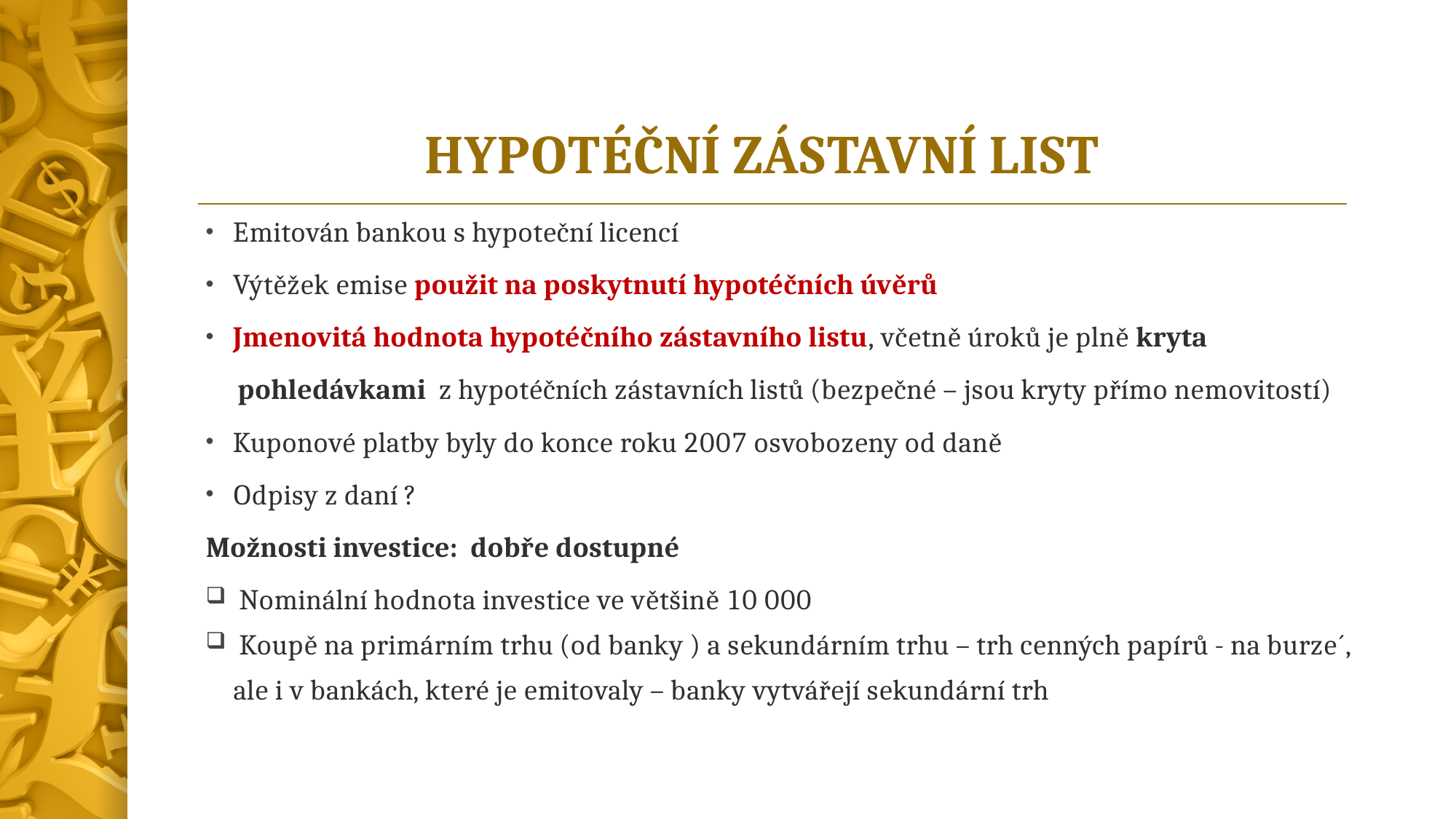

# HYPOTÉČNÍ ZÁSTAVNÍ LIST
Emitován bankou s hypoteční licencí
Výtěžek emise použit na poskytnutí hypotéčních úvěrů
Jmenovitá hodnota hypotéčního zástavního listu, včetně úroků je plně kryta
     pohledávkami  z hypotéčních zástavních listů (bezpečné – jsou kryty přímo nemovitostí)
Kuponové platby byly do konce roku 2007 osvobozeny od daně
Odpisy z daní ?
Možnosti investice:  dobře dostupné
 Nominální hodnota investice ve většině 10 000
 Koupě na primárním trhu (od banky ) a sekundárním trhu – trh cenných papírů - na burze´, ale i v bankách, které je emitovaly – banky vytvářejí sekundární trh